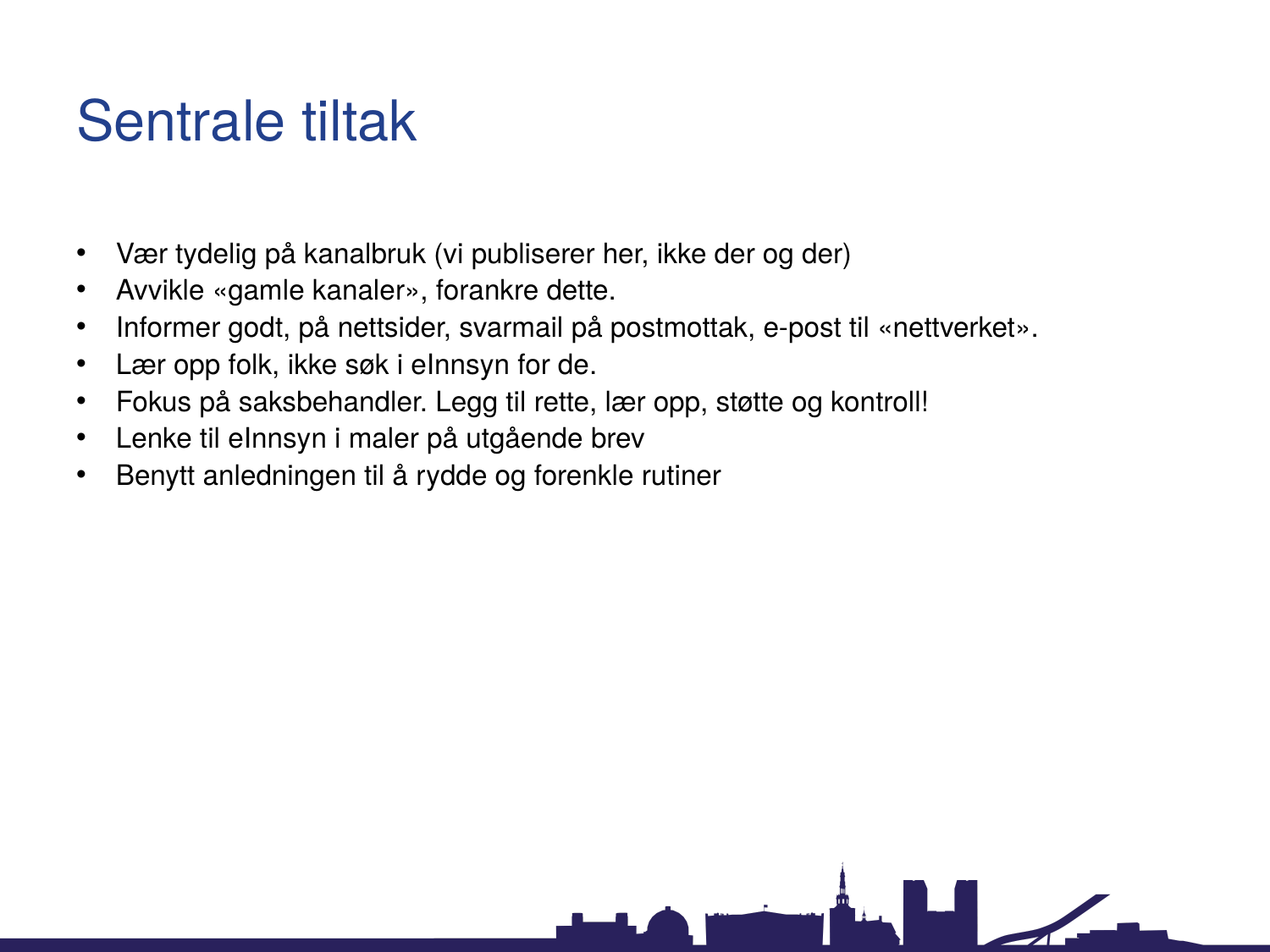

# Sentrale tiltak
Vær tydelig på kanalbruk (vi publiserer her, ikke der og der)
Avvikle «gamle kanaler», forankre dette.
Informer godt, på nettsider, svarmail på postmottak, e-post til «nettverket».
Lær opp folk, ikke søk i eInnsyn for de.
Fokus på saksbehandler. Legg til rette, lær opp, støtte og kontroll!
Lenke til eInnsyn i maler på utgående brev
Benytt anledningen til å rydde og forenkle rutiner